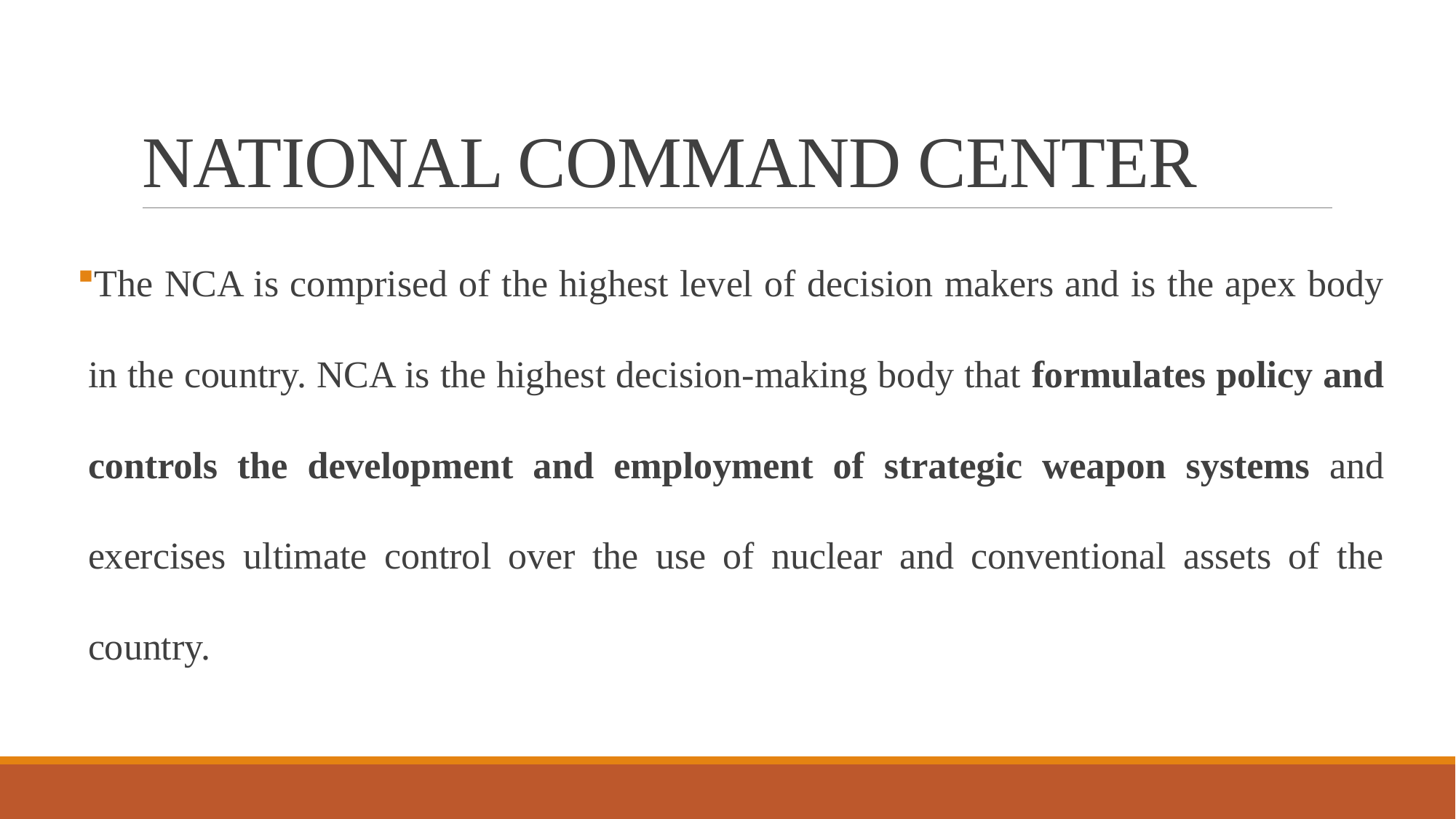

# NATIONAL COMMAND CENTER
The NCA is comprised of the highest level of decision makers and is the apex body in the country. NCA is the highest decision-making body that formulates policy and controls the development and employment of strategic weapon systems and exercises ultimate control over the use of nuclear and conventional assets of the country.